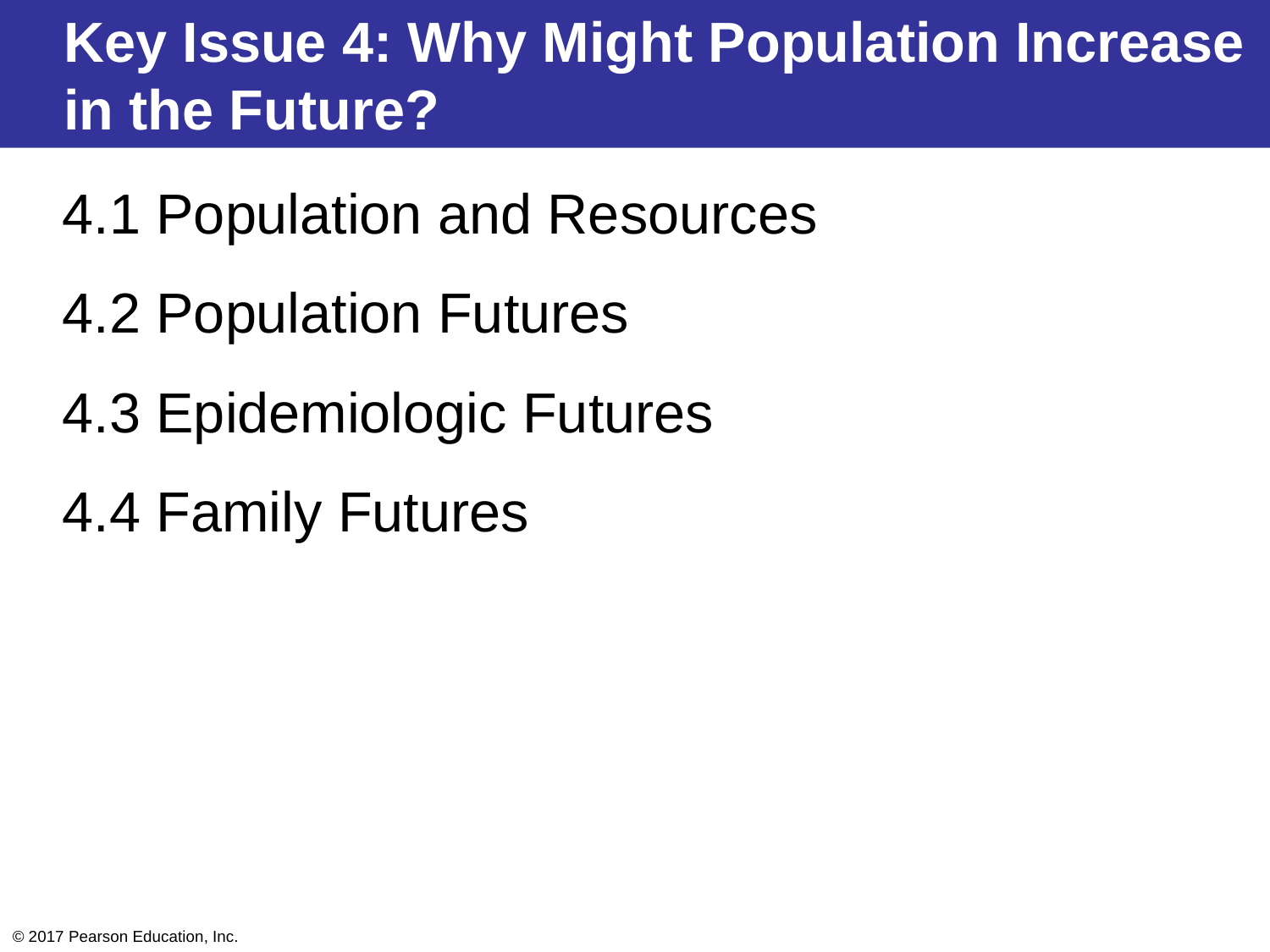

Key Issue 4: Why Might Population Increase in the Future?
4.1 Population and Resources
4.2 Population Futures
4.3 Epidemiologic Futures
4.4 Family Futures